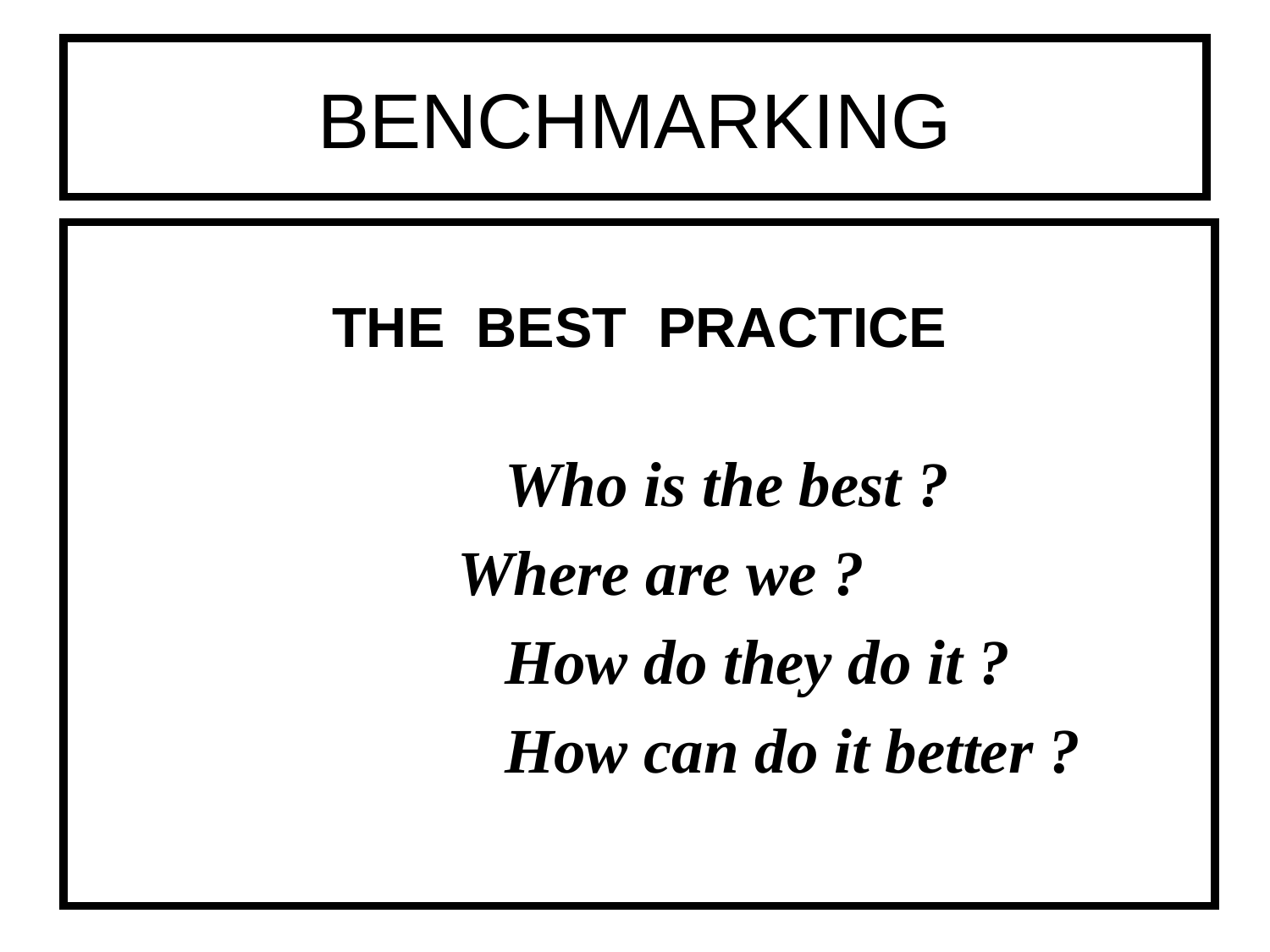

BENCHMARKING

             THE  BEST  PRACTICE

			        Who is the best ?
                        Where are we ?
			        How do they do it ?
			        How can do it better ?